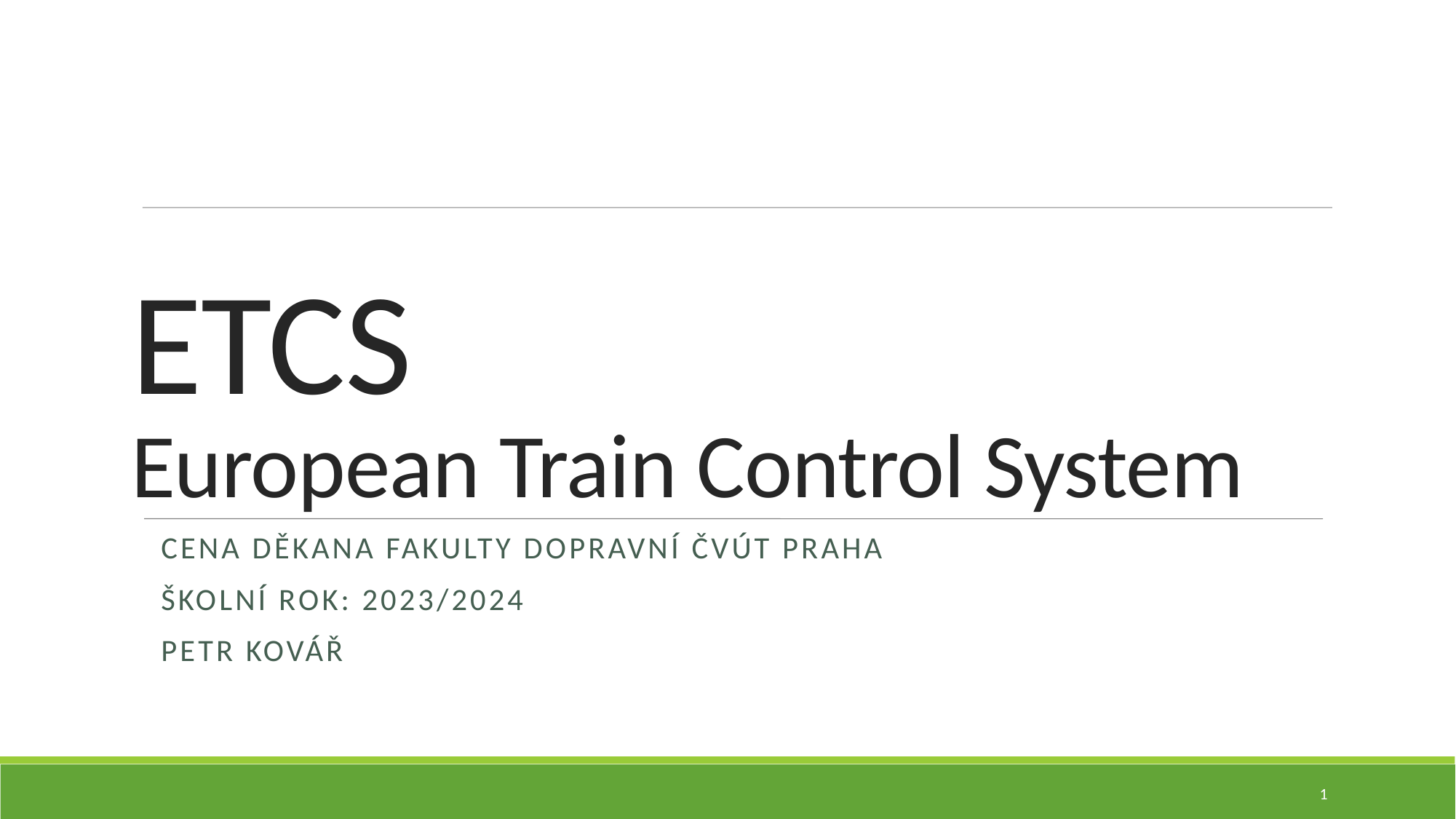

# ETCS European Train Control System
Cena děkana fakulty dopravní ČVÚT Praha​
Školní rok: 2023/2024
Petr Kovář
1